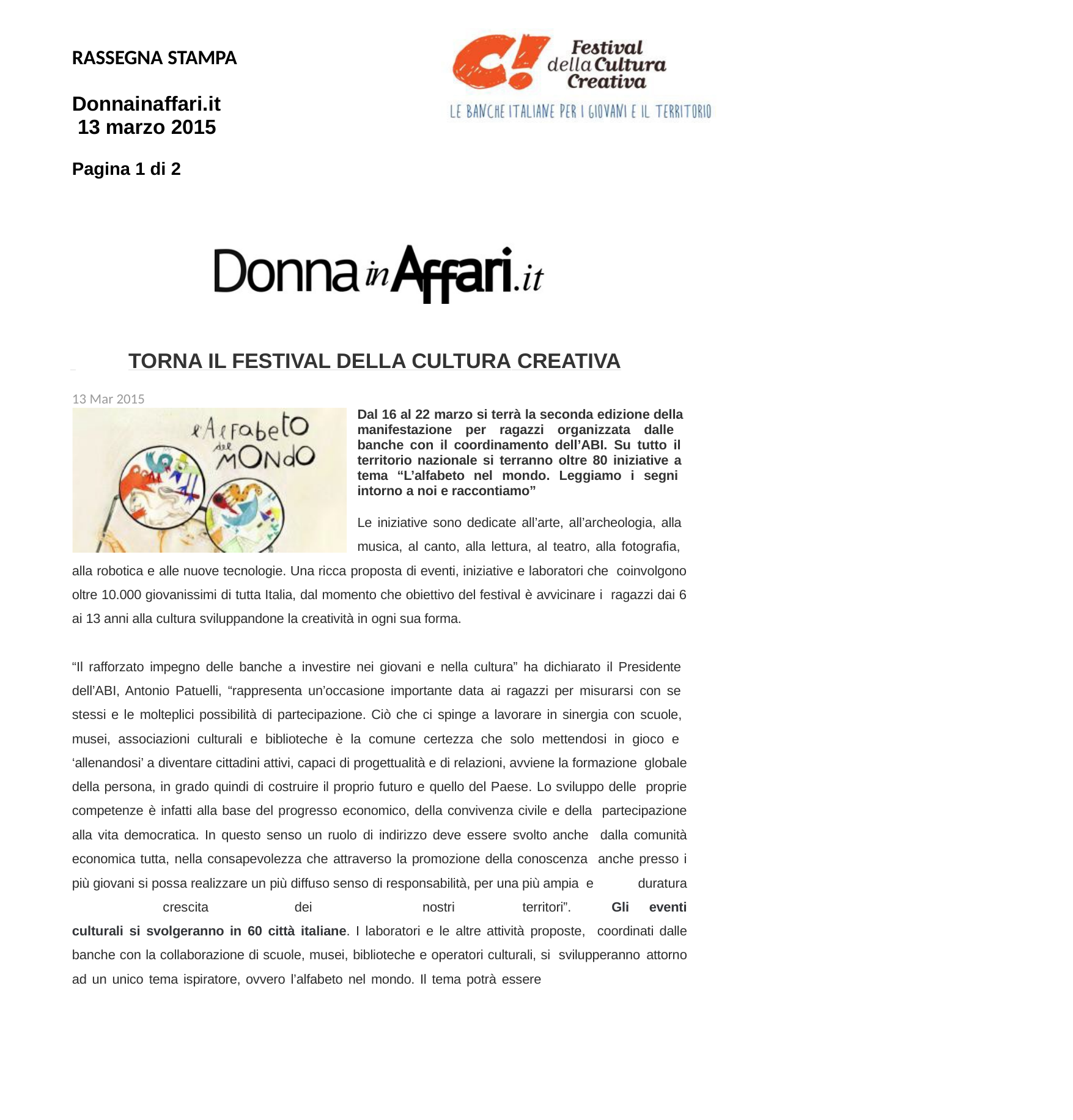

RASSEGNA STAMPA

Donnainaffari.it  13 marzo 2015
Pagina 1 di 2

 	TORNA IL FESTIVAL DELLA CULTURA CREATIVA
13 Mar 2015
Dal 16 al 22 marzo si terrà la seconda edizione della  manifestazione per ragazzi organizzata dalle  banche con il coordinamento dell’ABI. Su tutto il  territorio nazionale si terranno oltre 80 iniziative a  tema “L’alfabeto nel mondo. Leggiamo i segni  intorno a noi e raccontiamo”
Le iniziative sono dedicate all’arte, all’archeologia, alla  musica, al canto, alla lettura, al teatro, alla fotografia,
alla robotica e alle nuove tecnologie. Una ricca proposta di eventi, iniziative e laboratori che  coinvolgono oltre 10.000 giovanissimi di tutta Italia, dal momento che obiettivo del festival è avvicinare i  ragazzi dai 6 ai 13 anni alla cultura sviluppandone la creatività in ogni sua forma.

“Il rafforzato impegno delle banche a investire nei giovani e nella cultura” ha dichiarato il Presidente  dell’ABI, Antonio Patuelli, “rappresenta un’occasione importante data ai ragazzi per misurarsi con se  stessi e le molteplici possibilità di partecipazione. Ciò che ci spinge a lavorare in sinergia con scuole,  musei, associazioni culturali e biblioteche è la comune certezza che solo mettendosi in gioco e  ‘allenandosi’ a diventare cittadini attivi, capaci di progettualità e di relazioni, avviene la formazione  globale della persona, in grado quindi di costruire il proprio futuro e quello del Paese. Lo sviluppo delle  proprie competenze è infatti alla base del progresso economico, della convivenza civile e della  partecipazione alla vita democratica. In questo senso un ruolo di indirizzo deve essere svolto anche  dalla comunità economica tutta, nella consapevolezza che attraverso la promozione della conoscenza  anche presso i più giovani si possa realizzare un più diffuso senso di responsabilità, per una più ampia  e	duratura	crescita	dei	nostri	territori”.  Gli eventi culturali si svolgeranno in 60 città italiane. I laboratori e le altre attività proposte,  coordinati dalle banche con la collaborazione di scuole, musei, biblioteche e operatori culturali, si  svilupperanno attorno ad un unico tema ispiratore, ovvero l’alfabeto nel mondo. Il tema potrà essere